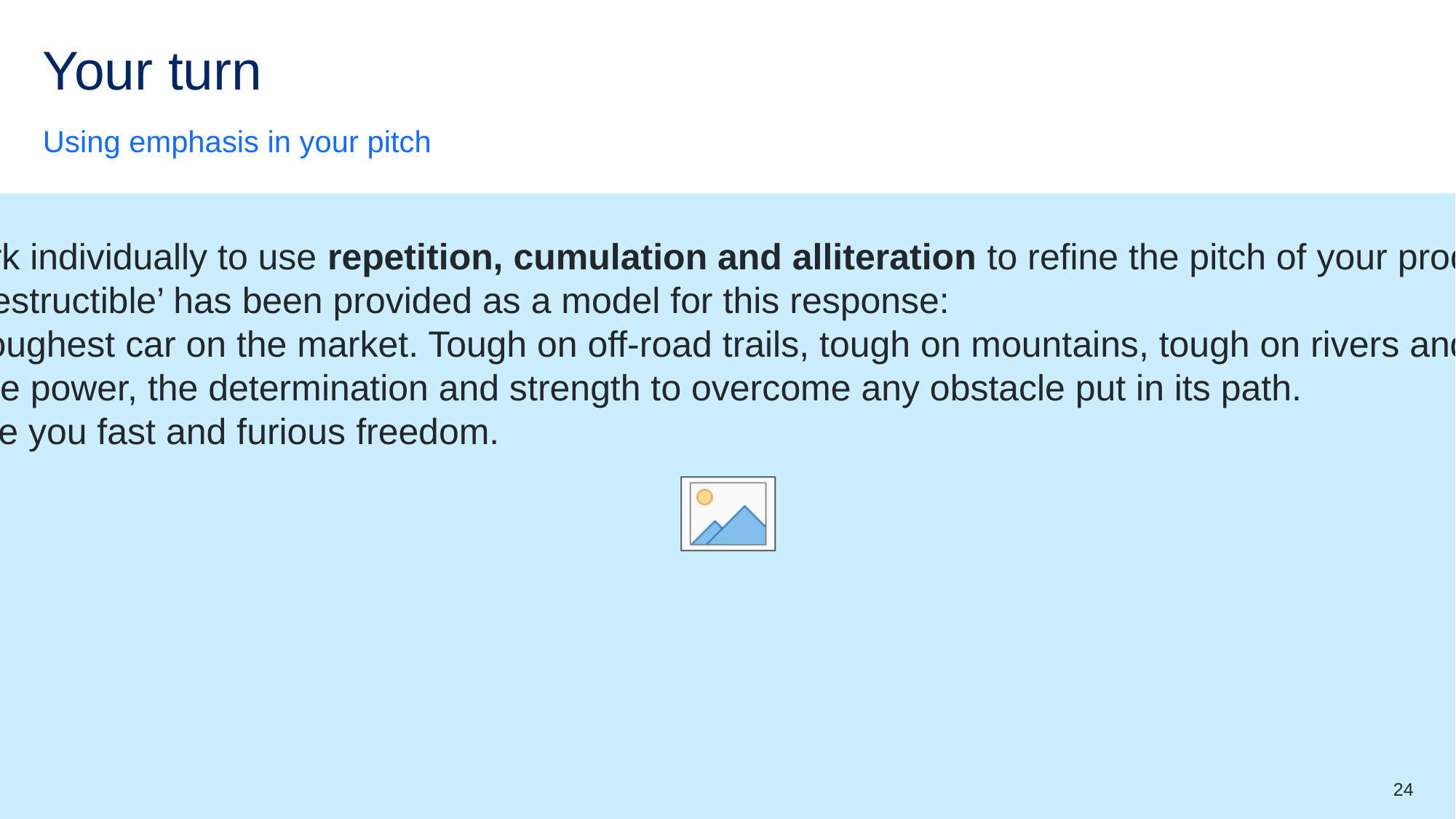

# Your turn (4)
Using emphasis in your pitch
Consider your original group ‘pitch’ and work individually to use repetition, cumulation and alliteration to refine the pitch of your product. You can do this in your English books.
An example of selling a new car called ‘Indestructible’ has been provided as a model for this response:
Repetition – the ‘Indestructible’ is the toughest car on the market. Tough on off-road trails, tough on mountains, tough on rivers and most of all tough on price.
Cumulation – the ‘Indestructible’ has the power, the determination and strength to overcome any obstacle put in its path.
Alliteration – the ‘Indestructible’ will give you fast and furious freedom.
24